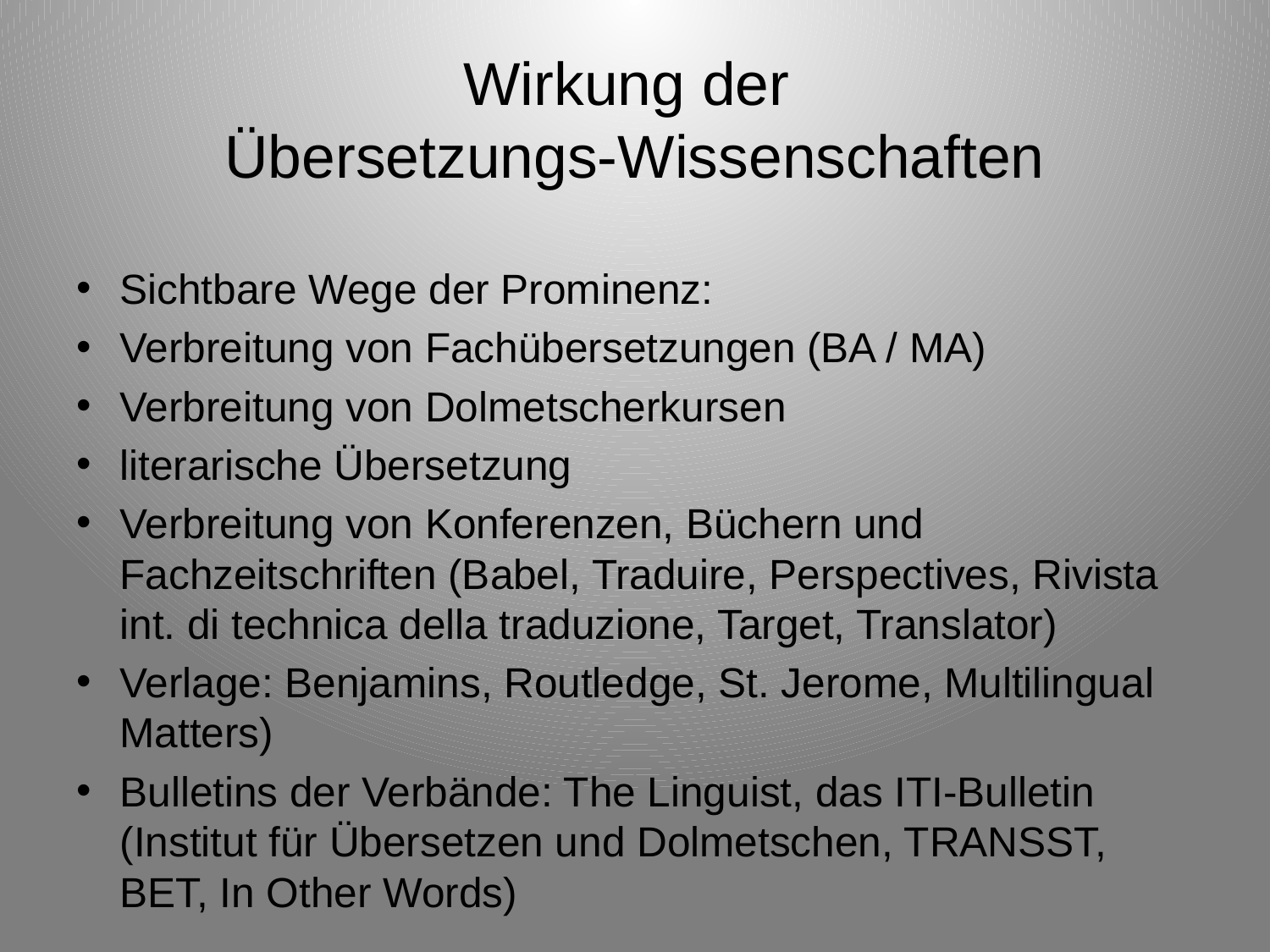

# Wirkung der Übersetzungs-Wissenschaften
Sichtbare Wege der Prominenz:
Verbreitung von Fachübersetzungen (BA / MA)
Verbreitung von Dolmetscherkursen
literarische Übersetzung
Verbreitung von Konferenzen, Büchern und Fachzeitschriften (Babel, Traduire, Perspectives, Rivista int. di technica della traduzione, Target, Translator)
Verlage: Benjamins, Routledge, St. Jerome, Multilingual Matters)
Bulletins der Verbände: The Linguist, das ITI-Bulletin (Institut für Übersetzen und Dolmetschen, TRANSST, BET, In Other Words)